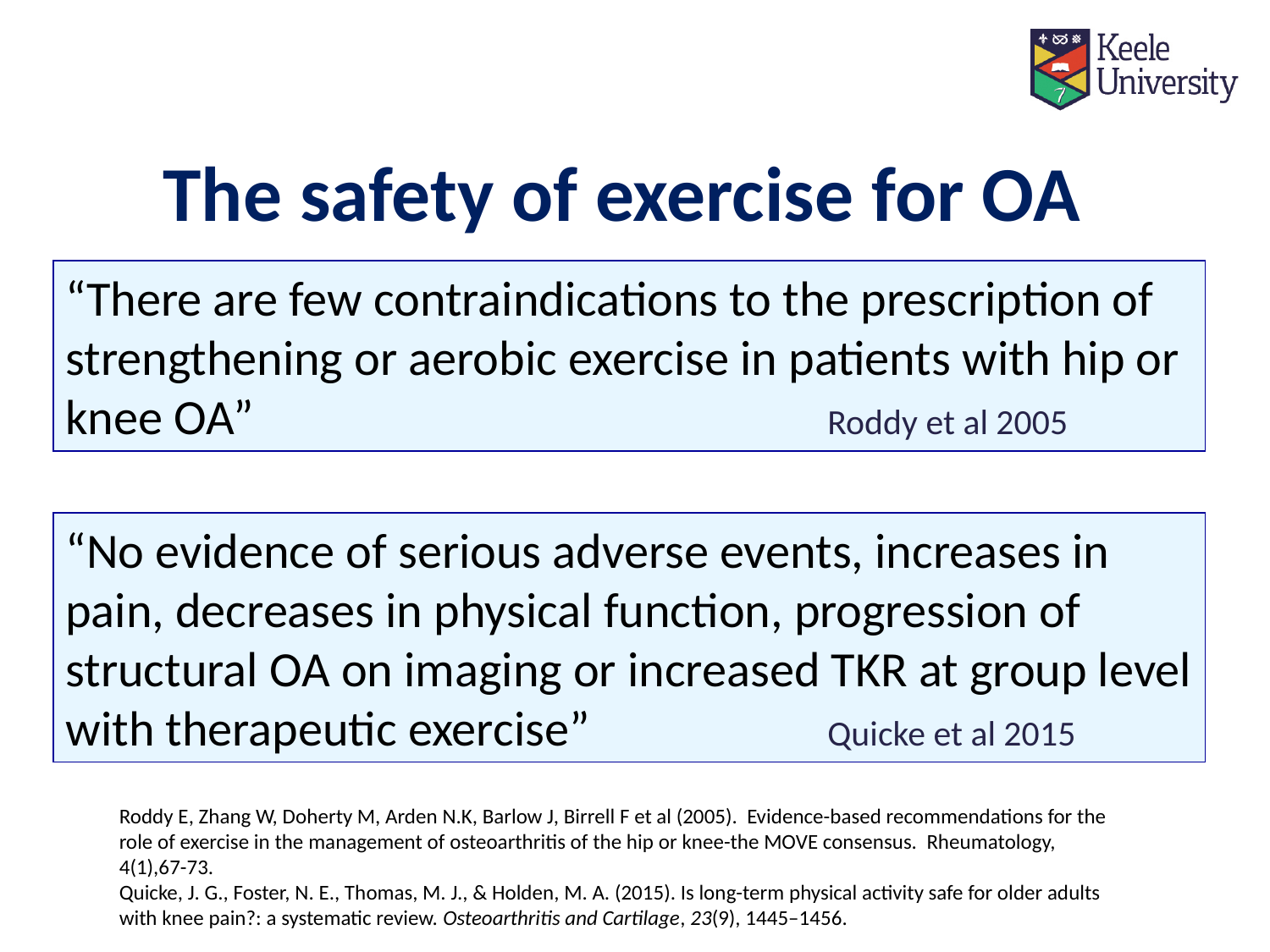

The safety of exercise for OA

“There are few contraindications to the prescription of strengthening or aerobic exercise in patients with hip or knee OA”					Roddy et al 2005
“No evidence of serious adverse events, increases in pain, decreases in physical function, progression of structural OA on imaging or increased TKR at group level with therapeutic exercise”		Quicke et al 2015

Roddy E, Zhang W, Doherty M, Arden N.K, Barlow J, Birrell F et al (2005).  Evidence-based recommendations for the role of exercise in the management of osteoarthritis of the hip or knee-the MOVE consensus.  Rheumatology, 4(1),67-73.
Quicke, J. G., Foster, N. E., Thomas, M. J., & Holden, M. A. (2015). Is long-term physical activity safe for older adults with knee pain?: a systematic review. Osteoarthritis and Cartilage, 23(9), 1445–1456.